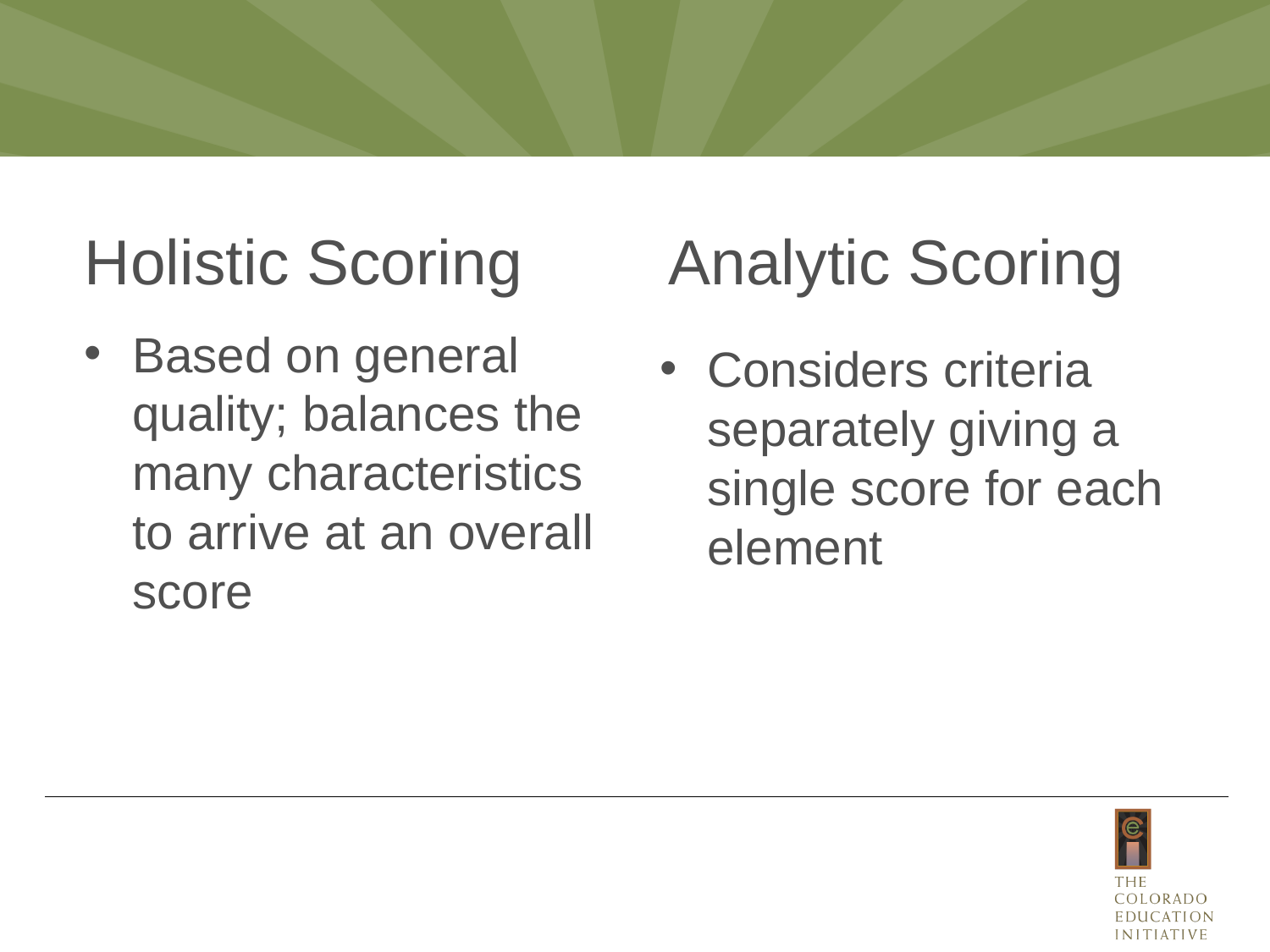

Holistic Scoring
Analytic Scoring
Based on general quality; balances the many characteristics to arrive at an overall score
Considers criteria separately giving a single score for each element